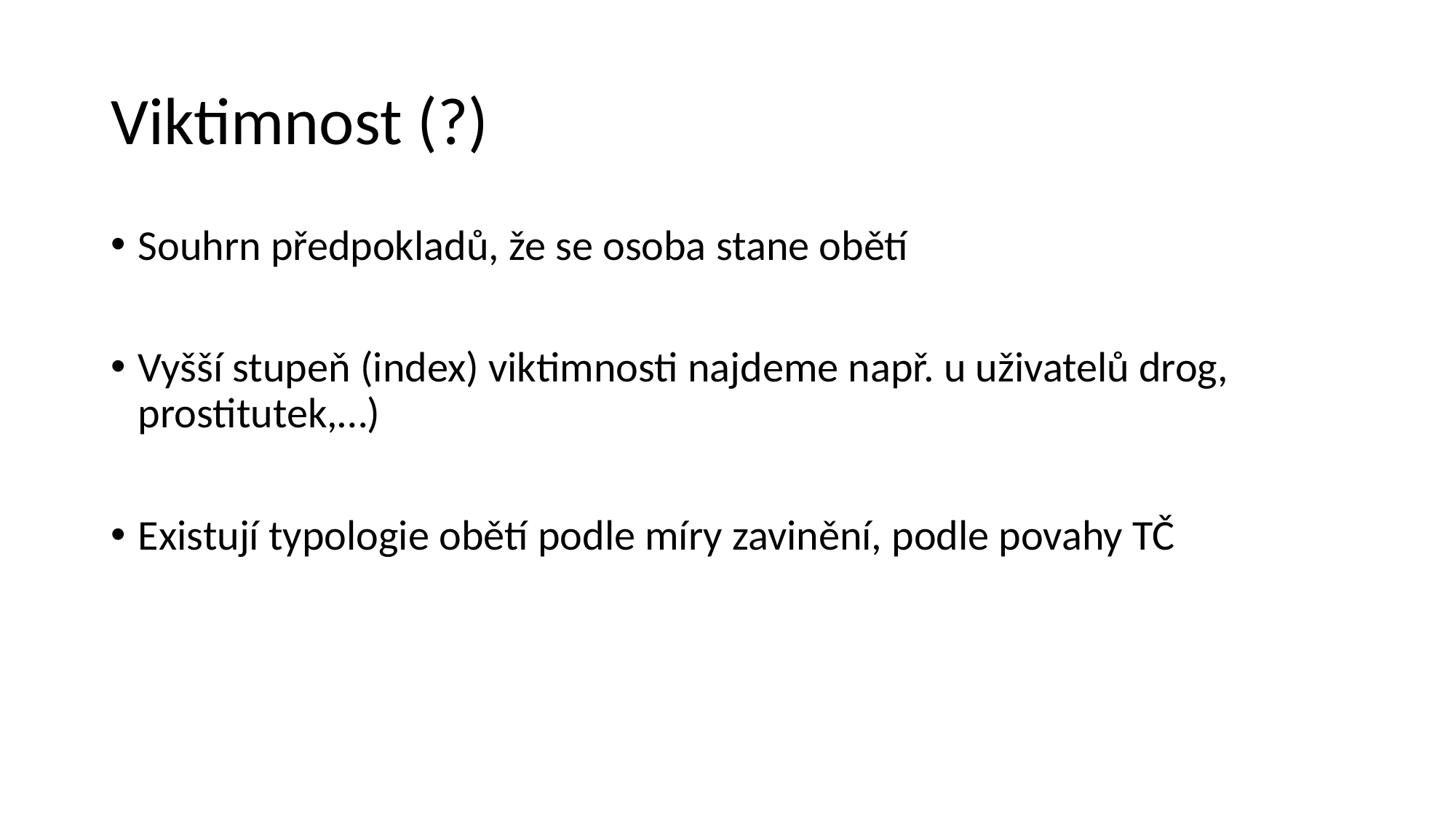

# Viktimnost (?)
Souhrn předpokladů, že se osoba stane obětí

Vyšší stupeň (index) viktimnosti najdeme např. u uživatelů drog, prostitutek,…)

Existují typologie obětí podle míry zavinění, podle povahy TČ